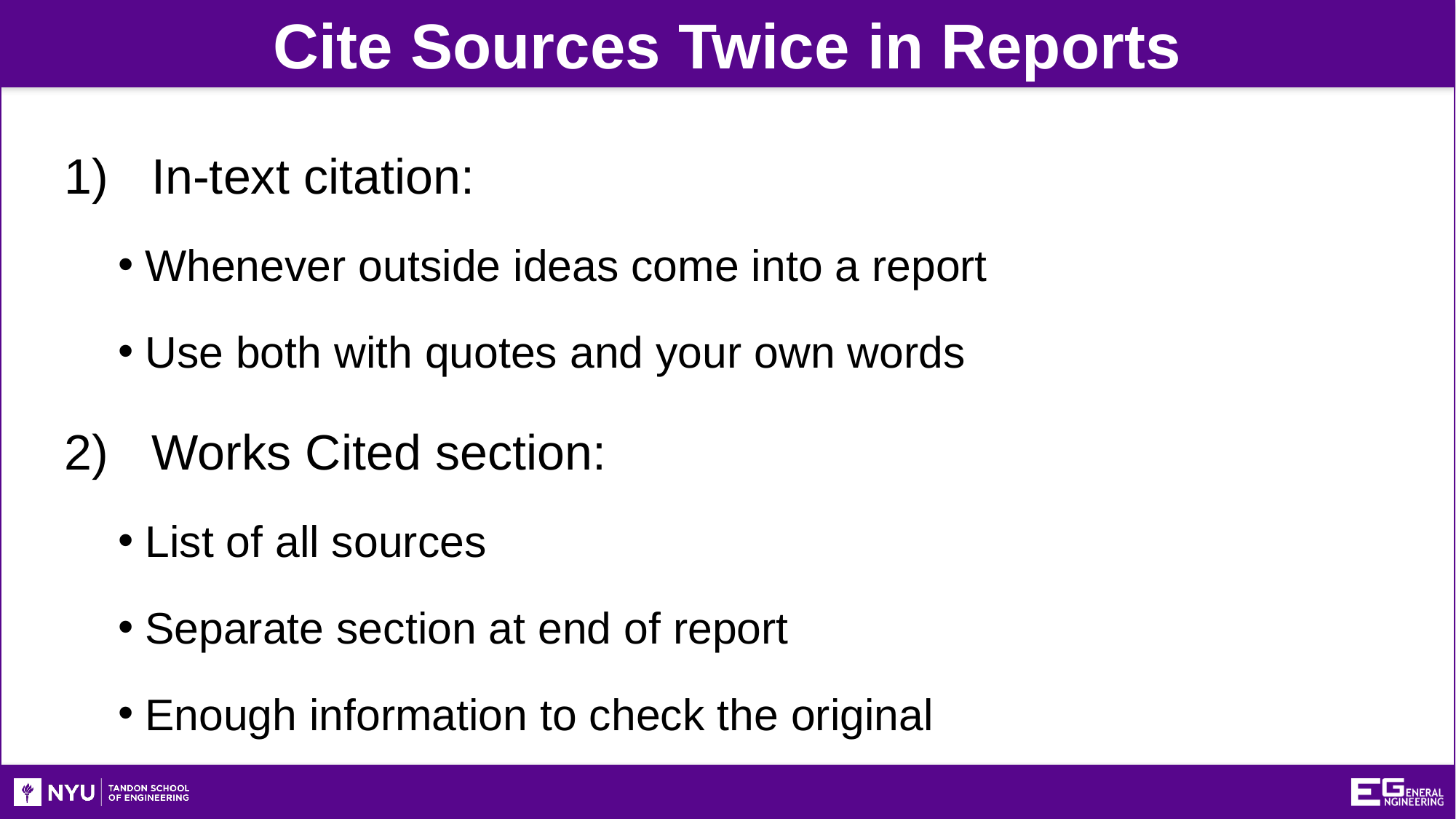

Cite Sources Twice in Reports
In-text citation:
Whenever outside ideas come into a report
Use both with quotes and your own words
Works Cited section:
List of all sources
Separate section at end of report
Enough information to check the original